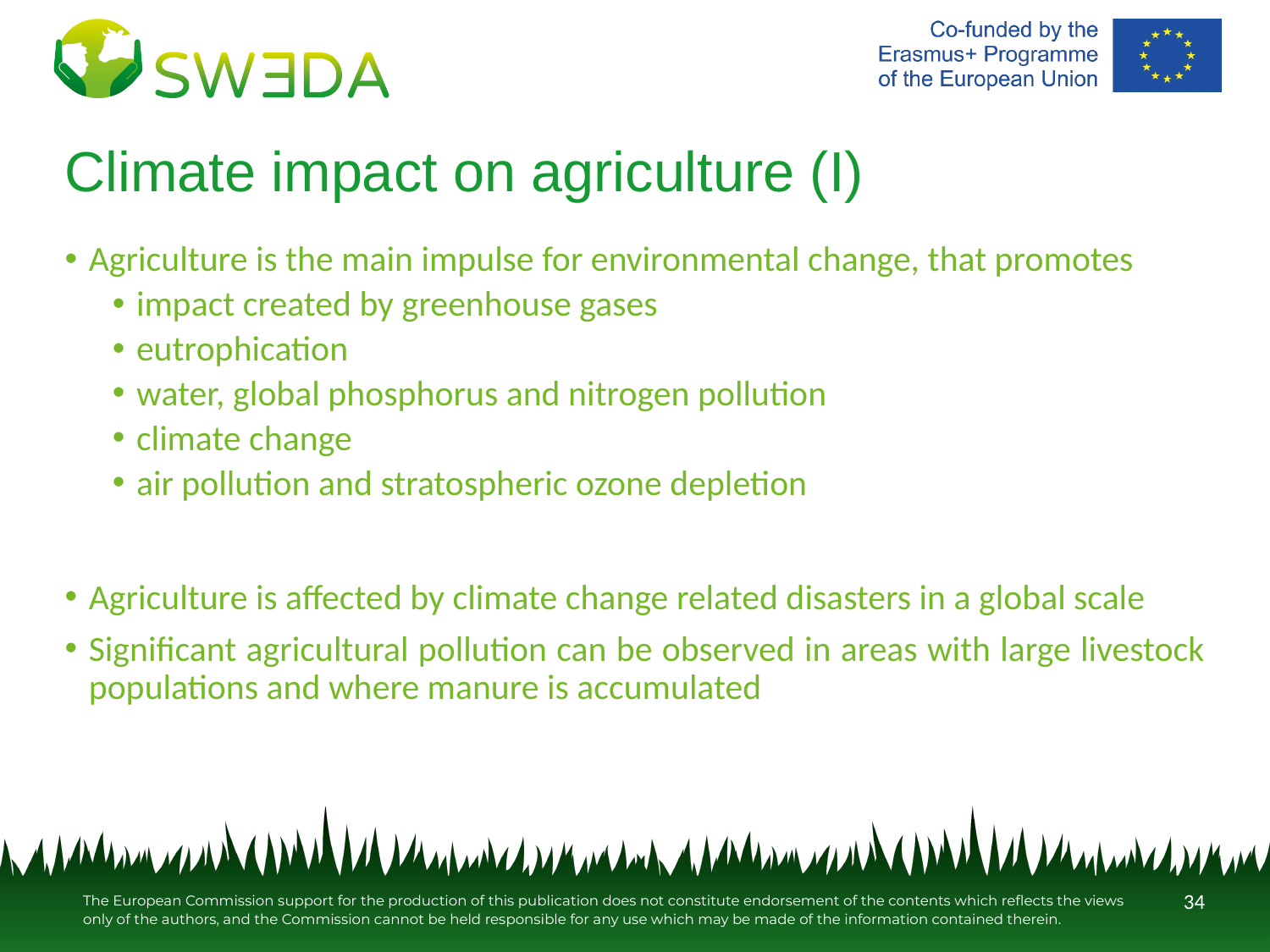

# Climate impact on agriculture (I)
Agriculture is the main impulse for environmental change, that promotes
impact created by greenhouse gases
eutrophication
water, global phosphorus and nitrogen pollution
climate change
air pollution and stratospheric ozone depletion

Agriculture is affected by climate change related disasters in a global scale
Significant agricultural pollution can be observed in areas with large livestock populations and where manure is accumulated

34